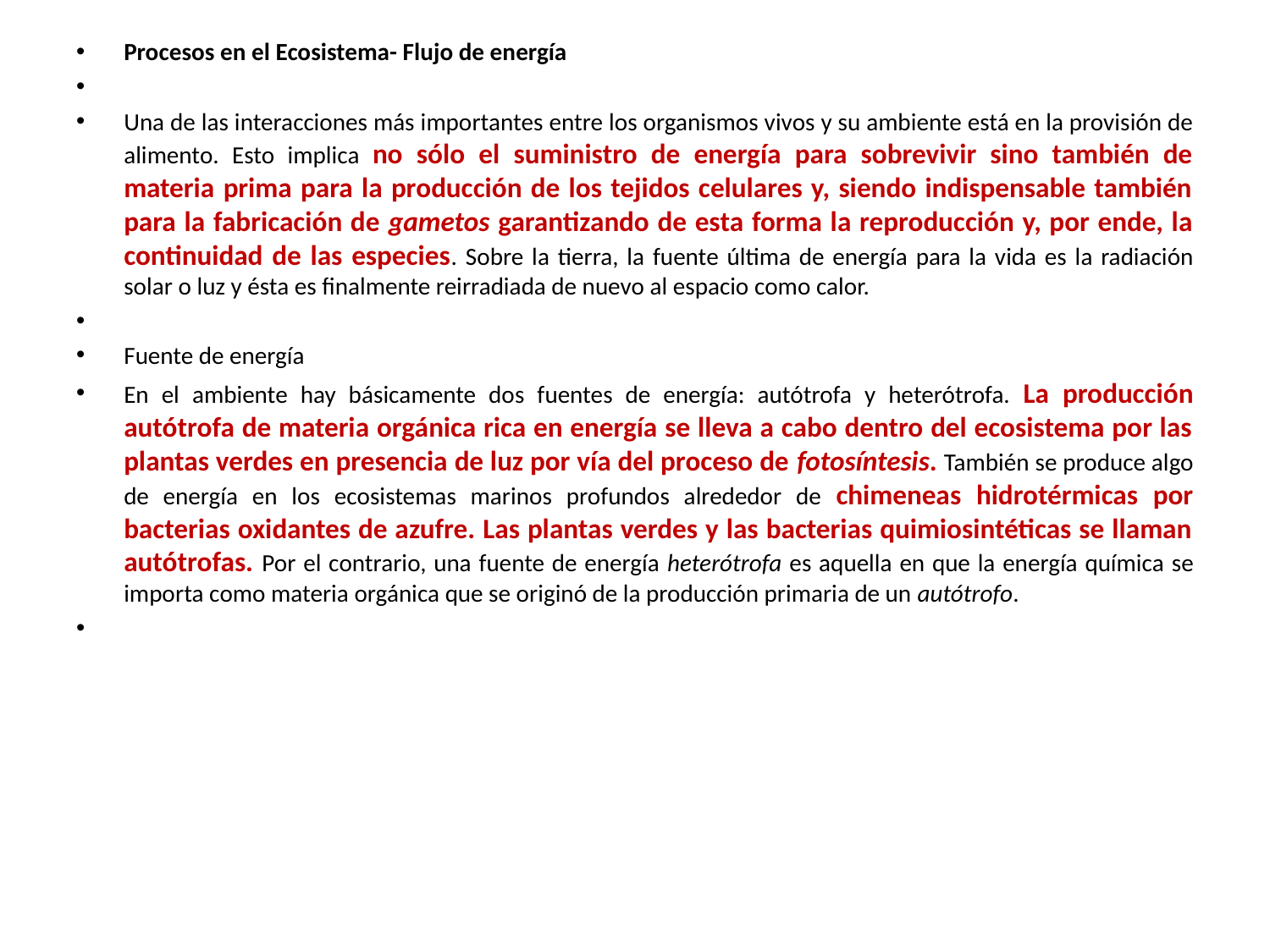

Procesos en el Ecosistema- Flujo de energía

Una de las interacciones más importantes entre los organismos vivos y su ambiente está en la provisión de alimento. Esto implica no sólo el suministro de energía para sobrevivir sino también de materia prima para la producción de los tejidos celulares y, siendo indispensable también para la fabricación de gametos garantizando de esta forma la reproducción y, por ende, la continuidad de las especies. Sobre la tierra, la fuente última de energía para la vida es la radiación solar o luz y ésta es finalmente reirradiada de nuevo al espacio como calor.

Fuente de energía
En el ambiente hay básicamente dos fuentes de energía: autótrofa y heterótrofa. La producción autótrofa de materia orgánica rica en energía se lleva a cabo dentro del ecosistema por las plantas verdes en presencia de luz por vía del proceso de fotosíntesis. También se produce algo de energía en los ecosistemas marinos profundos alrededor de chimeneas hidrotérmicas por bacterias oxidantes de azufre. Las plantas verdes y las bacterias quimiosintéticas se llaman autótrofas. Por el contrario, una fuente de energía heterótrofa es aquella en que la energía química se importa como materia orgánica que se originó de la producción primaria de un autótrofo.